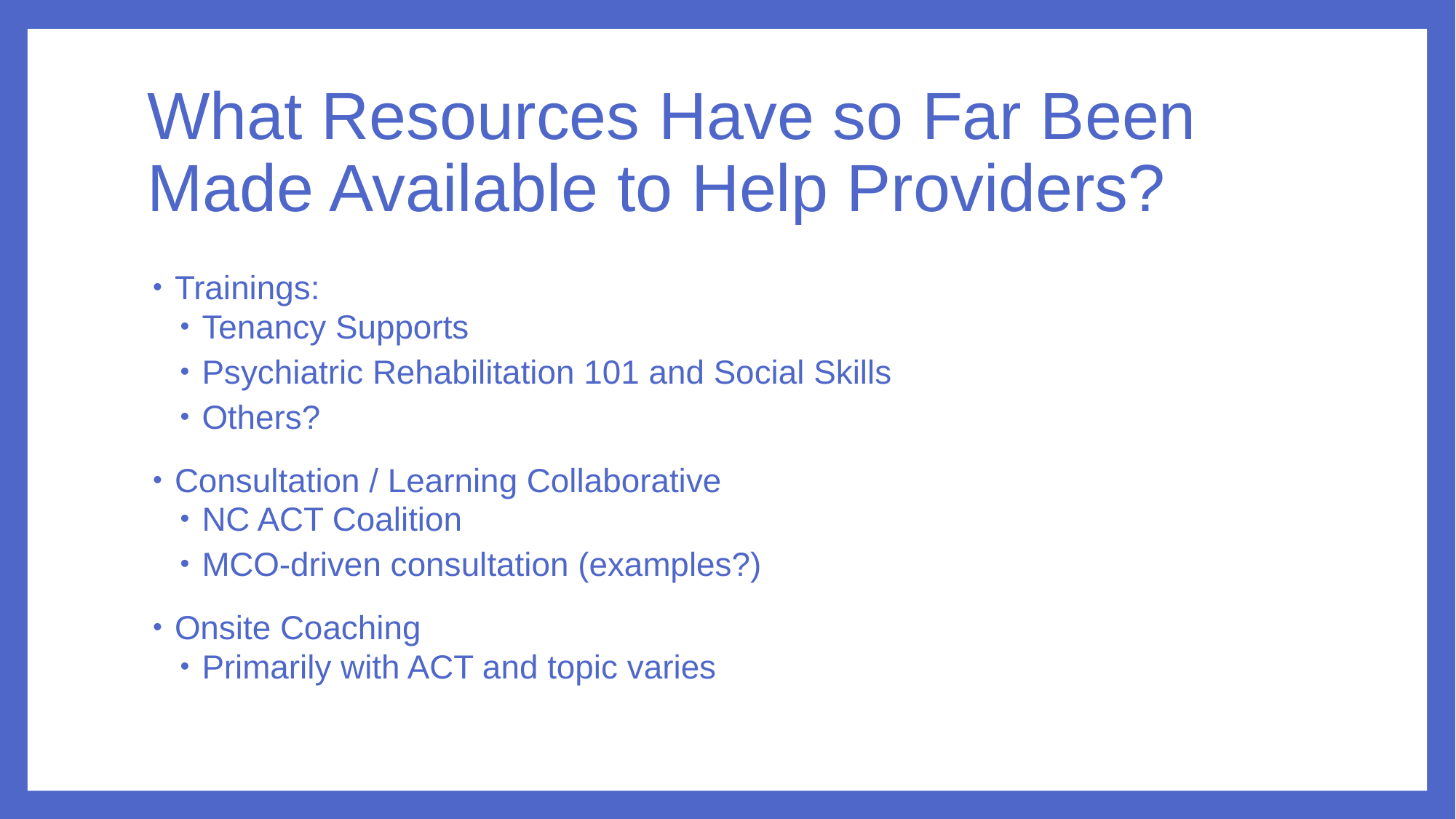

# What Resources Have so Far Been Made Available to Help Providers?
Trainings:
Tenancy Supports
Psychiatric Rehabilitation 101 and Social Skills
Others?
Consultation / Learning Collaborative
NC ACT Coalition
MCO-driven consultation (examples?)
Onsite Coaching
Primarily with ACT and topic varies